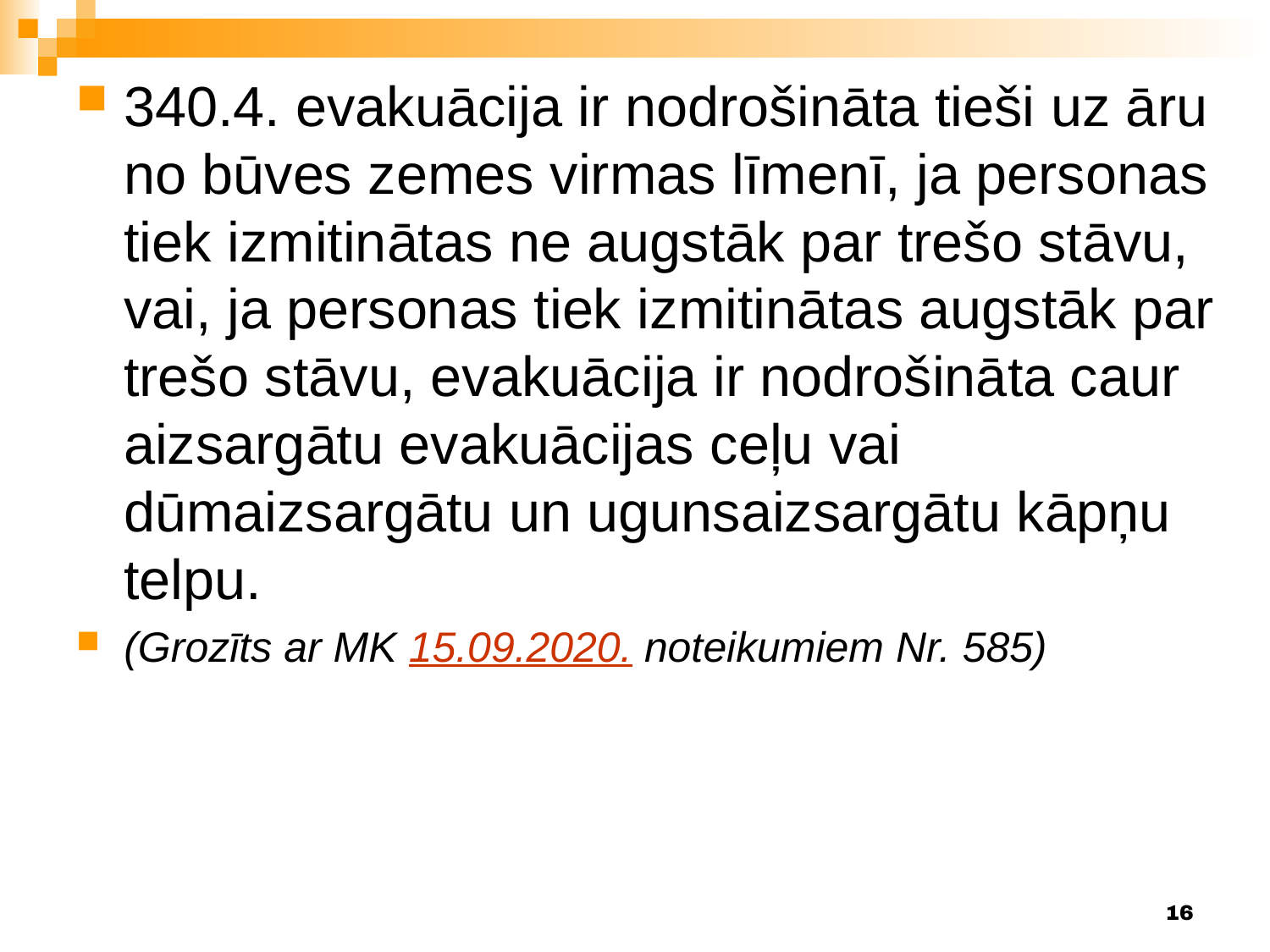

340.4. evakuācija ir nodrošināta tieši uz āru no būves zemes virmas līmenī, ja personas tiek izmitinātas ne augstāk par trešo stāvu, vai, ja personas tiek izmitinātas augstāk par trešo stāvu, evakuācija ir nodrošināta caur aizsargātu evakuācijas ceļu vai dūmaizsargātu un ugunsaizsargātu kāpņu telpu.
(Grozīts ar MK 15.09.2020. noteikumiem Nr. 585)

16